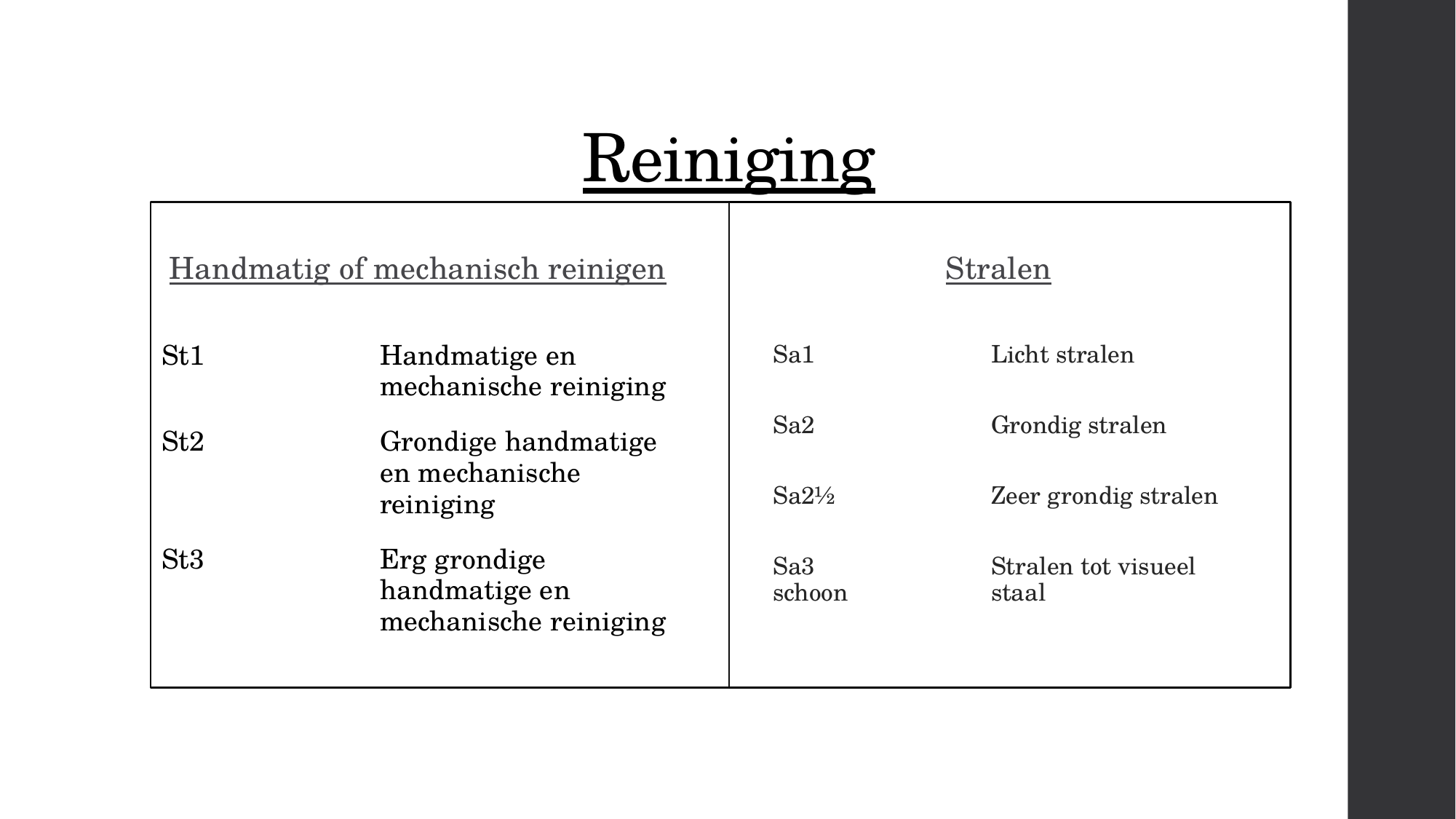

# Reiniging

Handmatig of mechanisch reinigen
Stralen
St1		Handmatige en 			mechanische reiniging
St2		Grondige handmatige 		en mechanische 			reiniging
St3		Erg grondige 			handmatige en 			mechanische reiniging

Sa1		Licht stralen

Sa2		Grondig stralen

Sa2½		Zeer grondig stralen

Sa3		Stralen tot visueel schoon 		staal